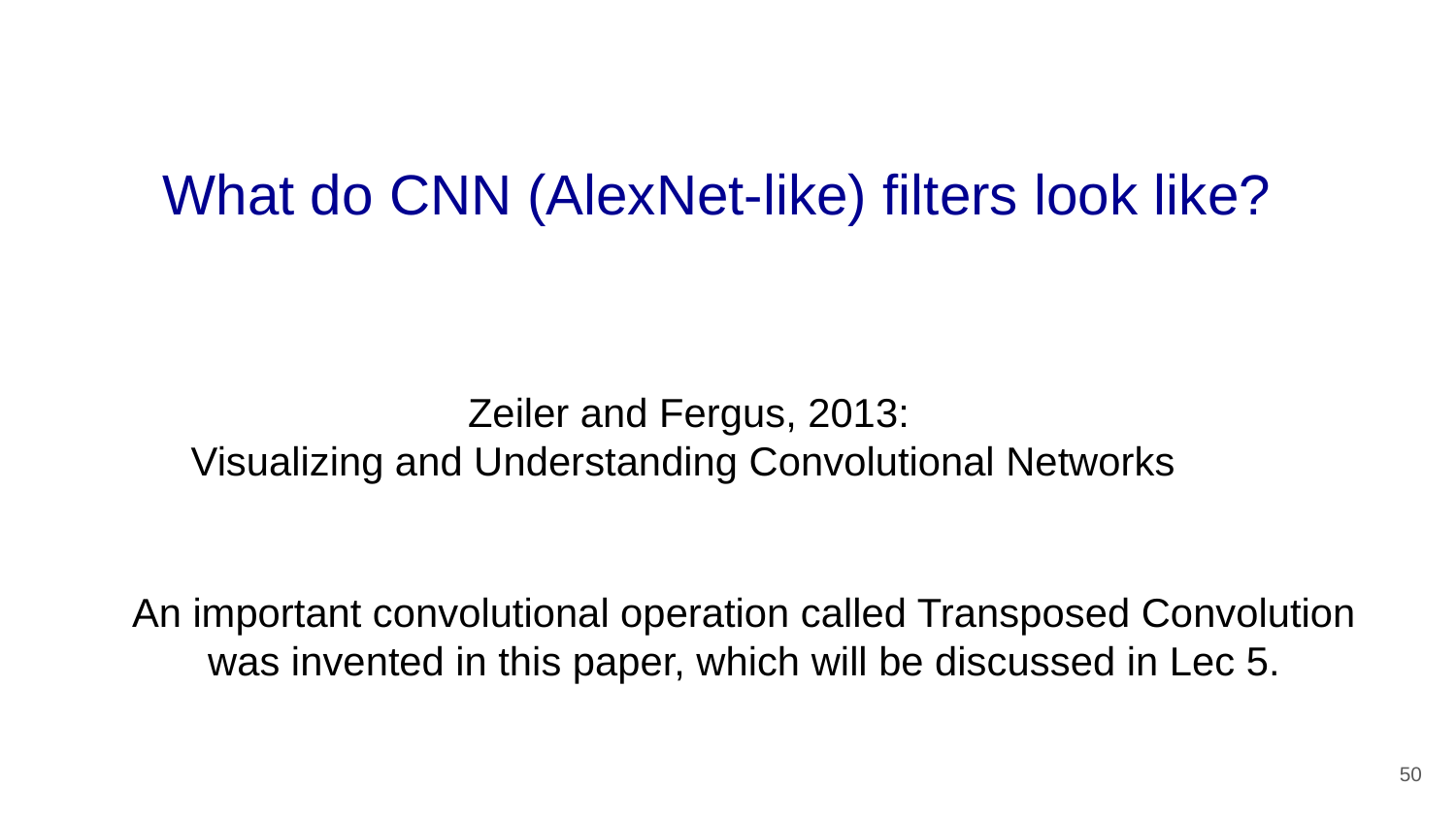

# What do CNN (AlexNet-like) filters look like?
Zeiler and Fergus, 2013:
Visualizing and Understanding Convolutional Networks

An important convolutional operation called Transposed Convolution was invented in this paper, which will be discussed in Lec 5.
50